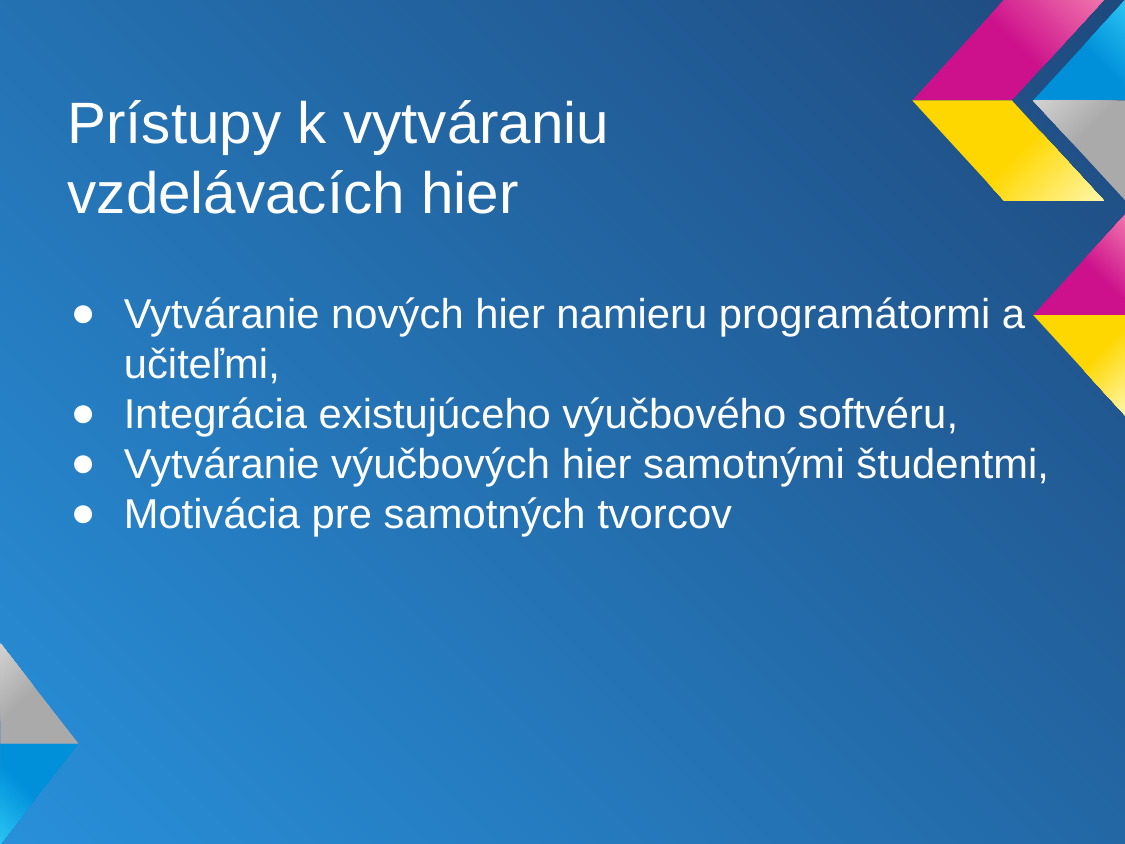

# Prístupy k vytváraniu vzdelávacích hier

Vytváranie nových hier namieru programátormi a učiteľmi,
Integrácia existujúceho výučbového softvéru,
Vytváranie výučbových hier samotnými študentmi,
Motivácia pre samotných tvorcov